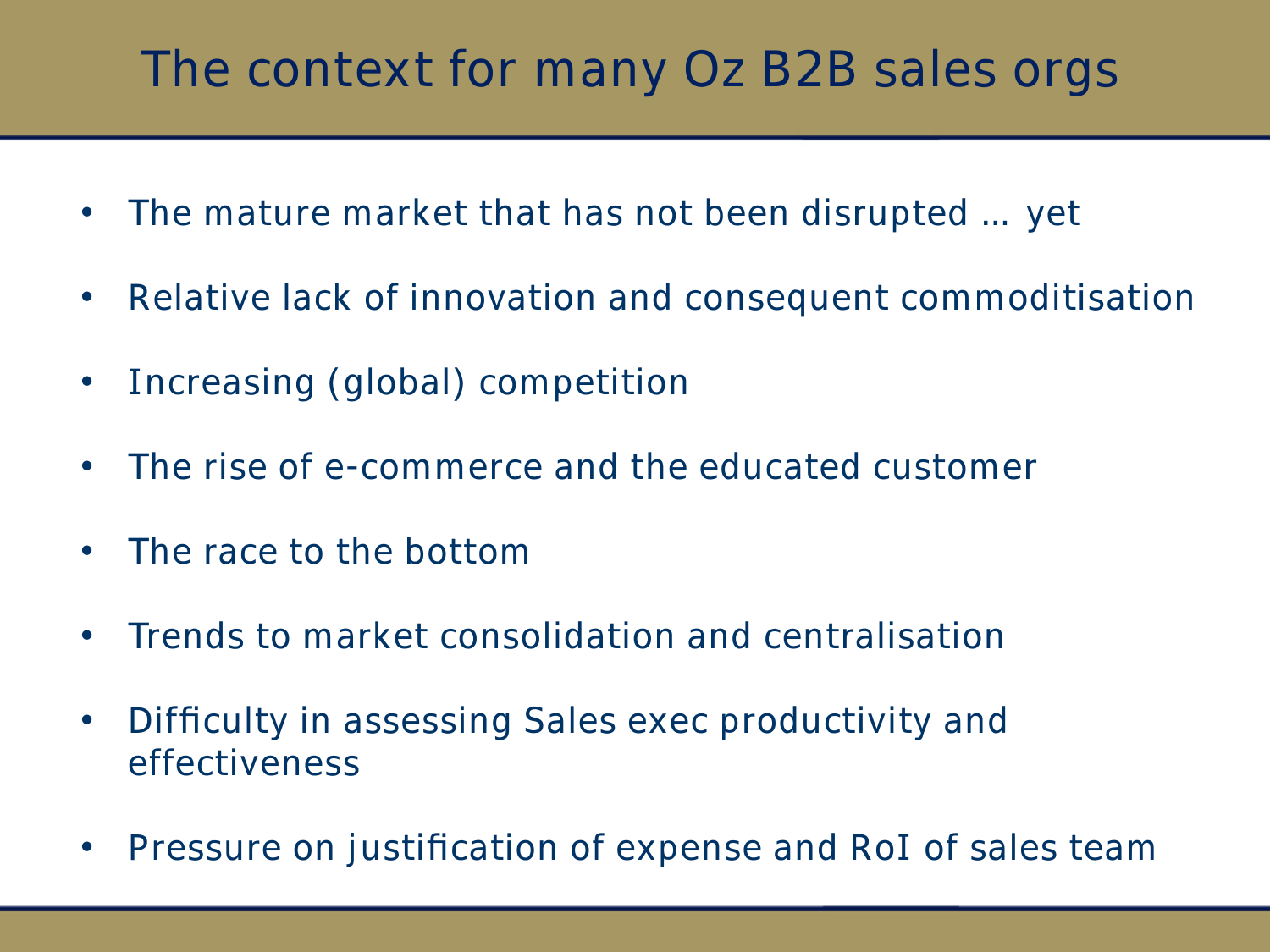

# The context for many Oz B2B sales orgs
The mature market that has not been disrupted … yet

Relative lack of innovation and consequent commoditisation

Increasing (global) competition

The rise of e-commerce and the educated customer

The race to the bottom

Trends to market consolidation and centralisation

Difficulty in assessing Sales exec productivity and effectiveness

Pressure on justification of expense and RoI of sales team